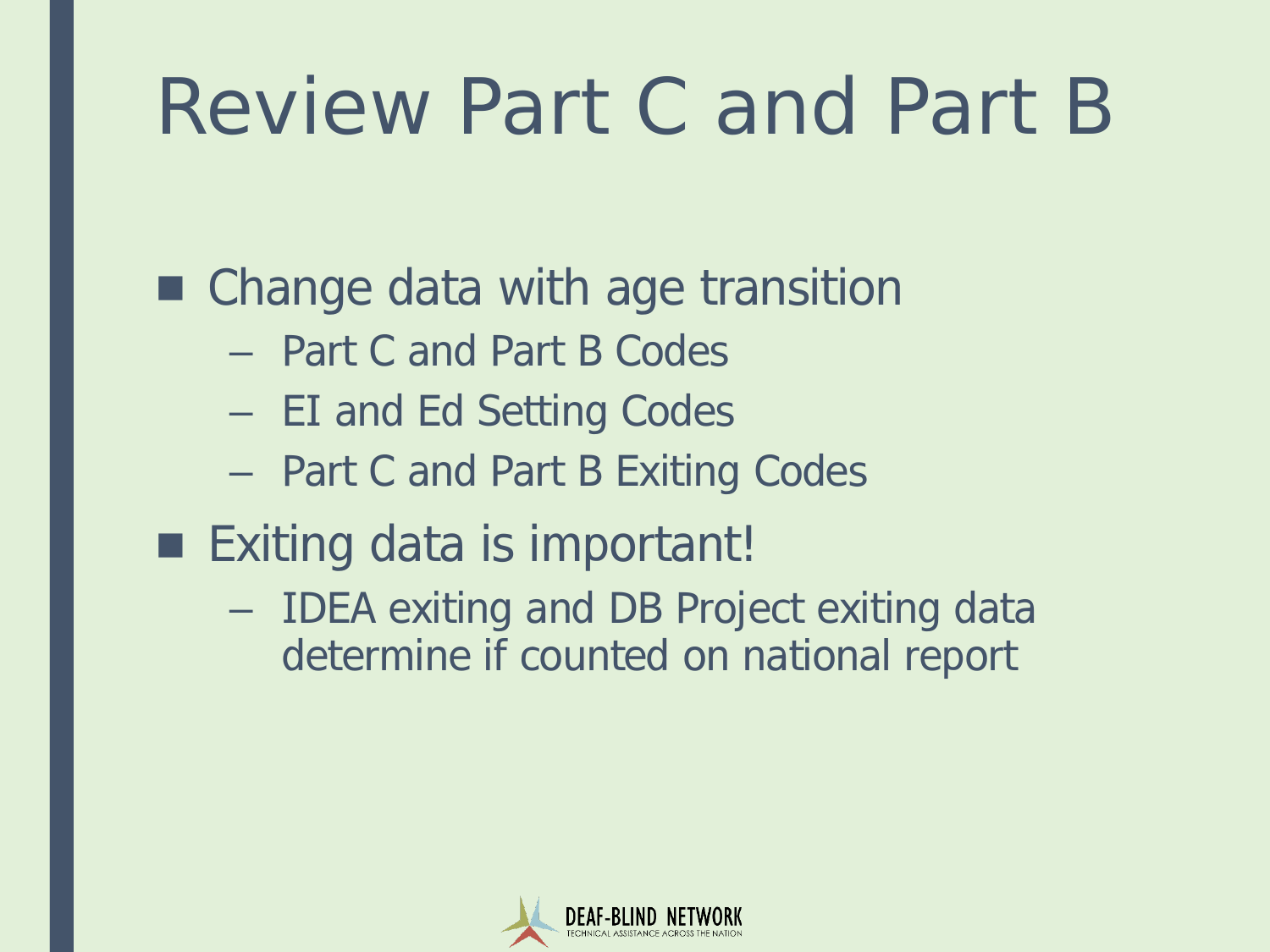

# Review Part C and Part B
Change data with age transition
Part C and Part B Codes
EI and Ed Setting Codes
Part C and Part B Exiting Codes
Exiting data is important!
IDEA exiting and DB Project exiting data determine if counted on national report